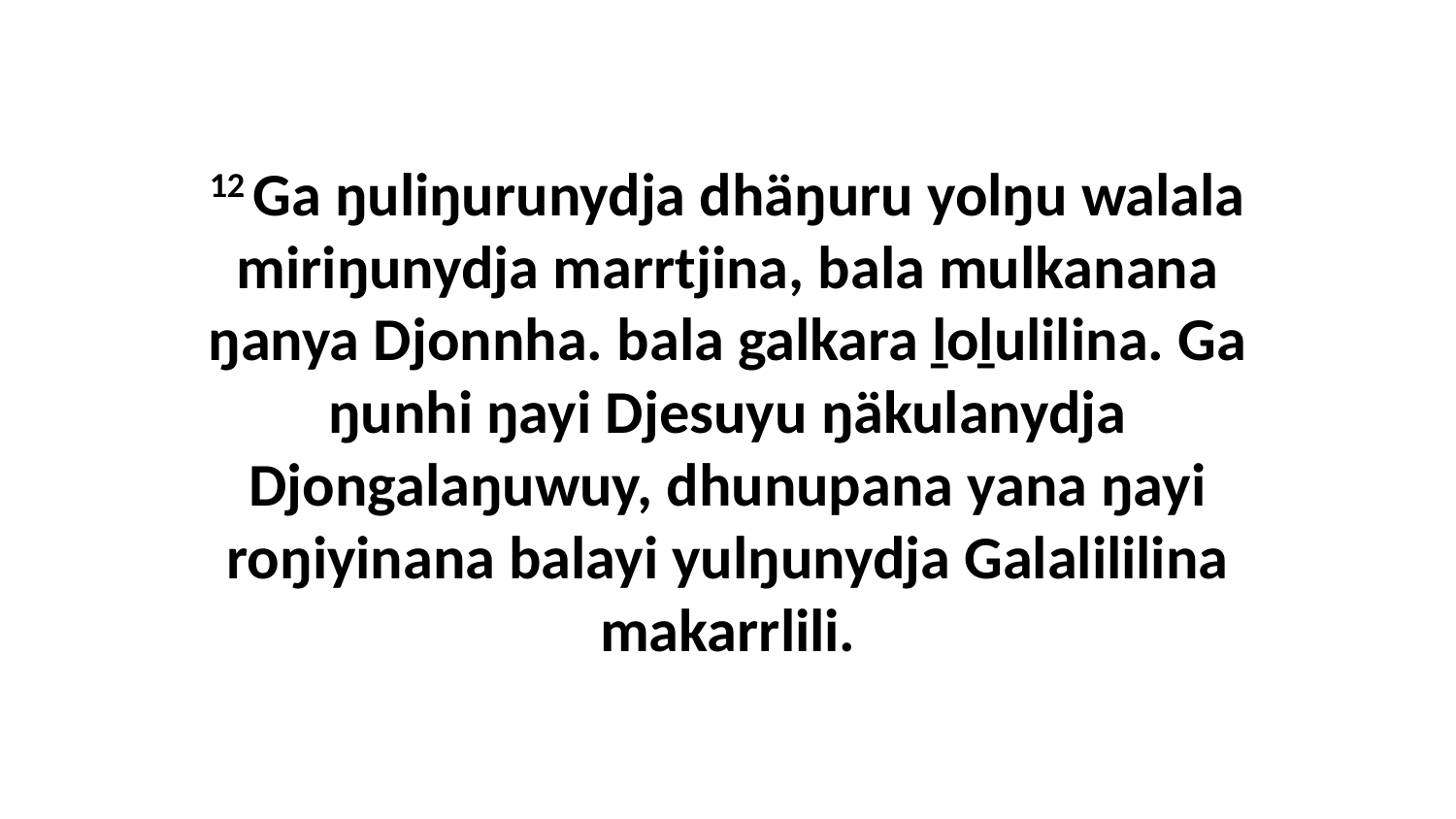

12 Ga ŋuliŋurunydja dhäŋuru yolŋu walala miriŋunydja marrtjina, bala mulkanana ŋanya Djonnha. bala galkara ḻoḻulilina. Ga ŋunhi ŋayi Djesuyu ŋäkulanydja Djongalaŋuwuy, dhunupana yana ŋayi roŋiyinana balayi yulŋunydja Galalililina makarrlili.